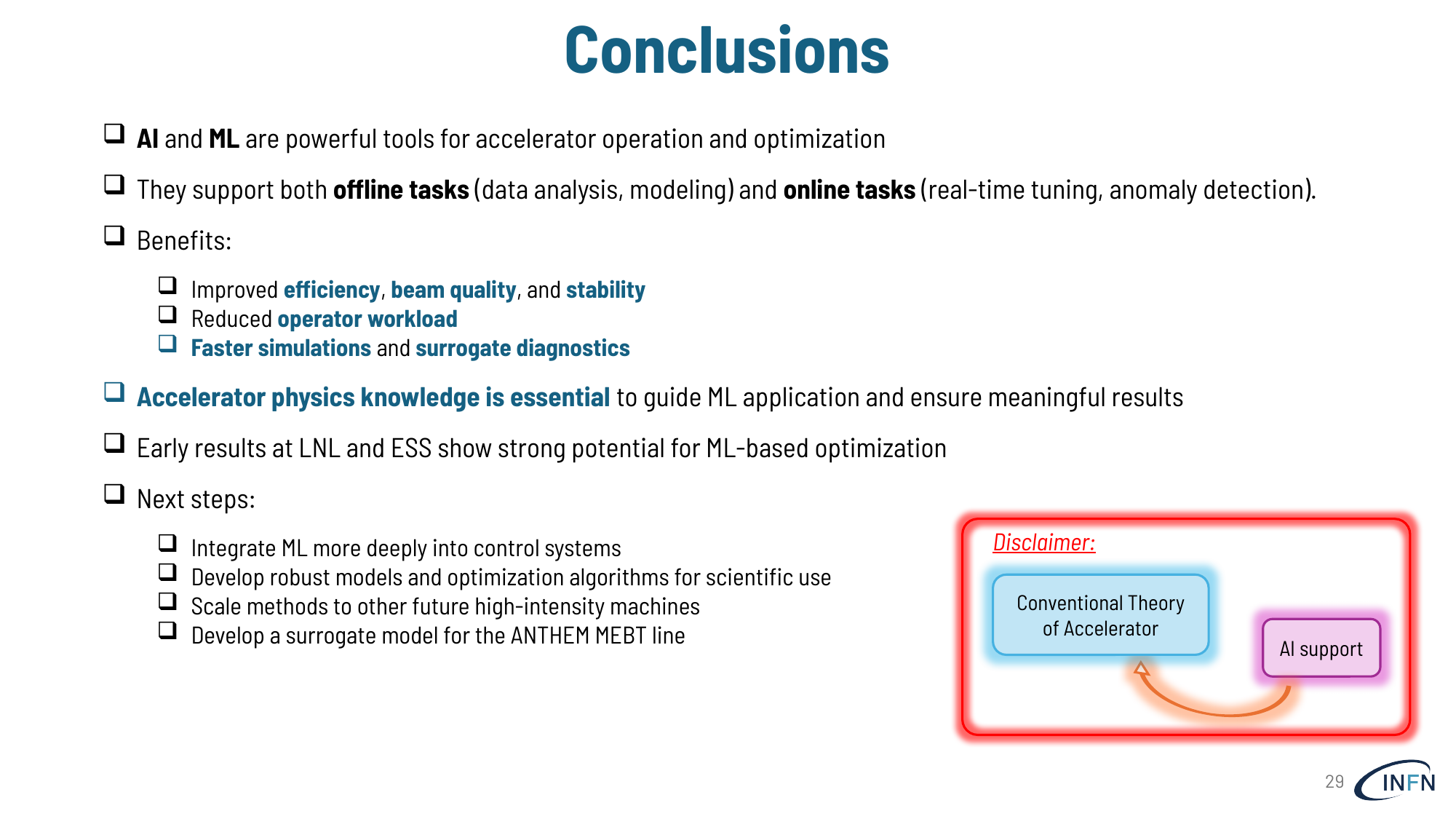

Conclusions

AI and ML are powerful tools for accelerator operation and optimization
They support both offline tasks (data analysis, modeling) and online tasks (real-time tuning, anomaly detection).
Benefits:
Improved efficiency, beam quality, and stability
Reduced operator workload
Faster simulations and surrogate diagnostics
Accelerator physics knowledge is essential to guide ML application and ensure meaningful results
Early results at LNL and ESS show strong potential for ML-based optimization
Next steps:
Integrate ML more deeply into control systems
Develop robust models and optimization algorithms for scientific use
Scale methods to other future high-intensity machines
Develop a surrogate model for the ANTHEM MEBT line

Disclaimer:
Conventional Theory of Accelerator
AI support

29